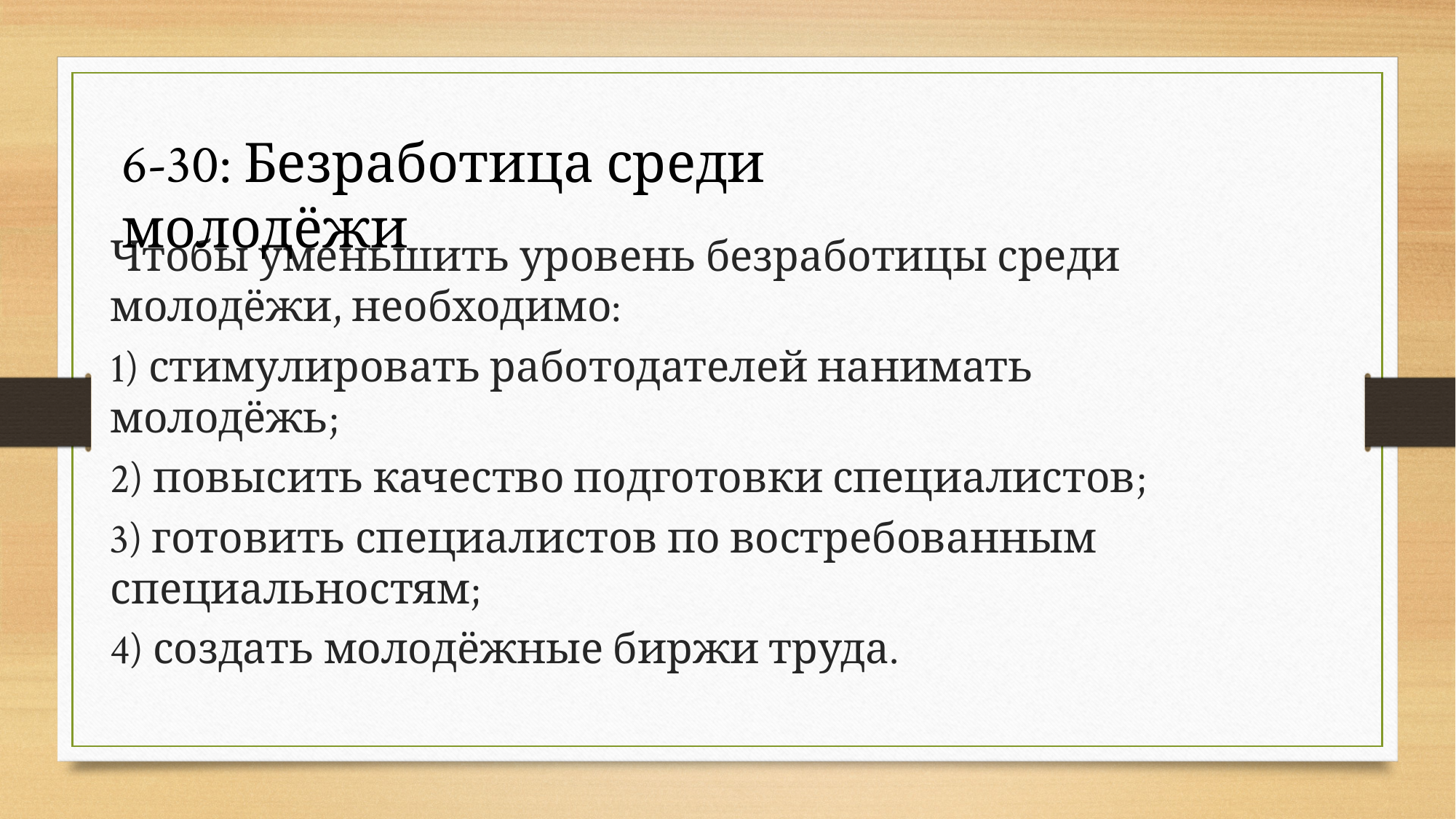

#
6-30: Безработица среди молодёжи
Чтобы уменьшить уровень безработицы среди молодёжи, необходимо:
1) стимулировать работодателей нанимать молодёжь;
2) повысить качество подготовки специалистов;
3) готовить специалистов по востребованным специальностям;
4) создать молодёжные биржи труда.